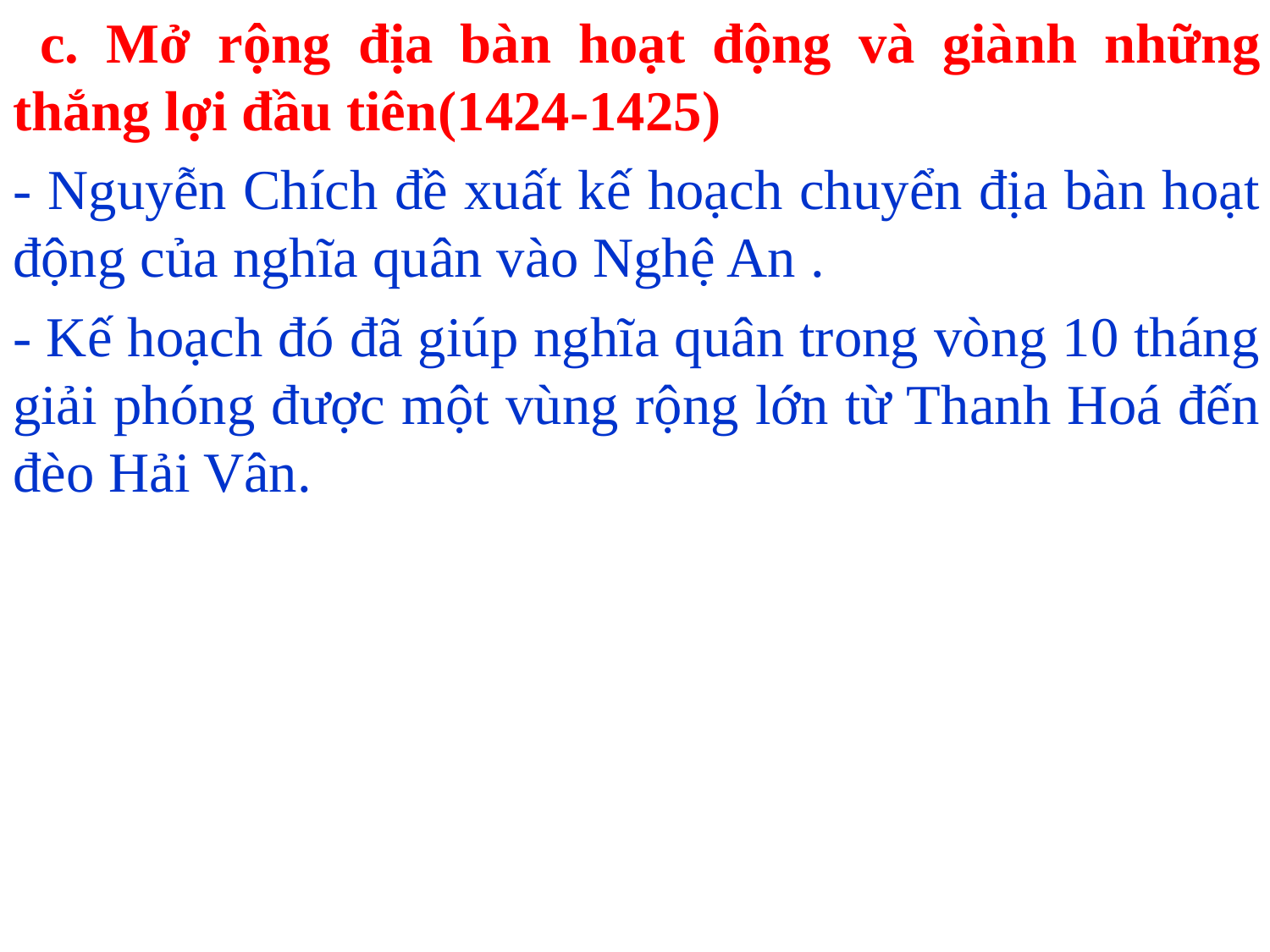

c. Mở rộng địa bàn hoạt động và giành những thắng lợi đầu tiên(1424-1425)
- Nguyễn Chích đề xuất kế hoạch chuyển địa bàn hoạt động của nghĩa quân vào Nghệ An .
- Kế hoạch đó đã giúp nghĩa quân trong vòng 10 tháng giải phóng được một vùng rộng lớn từ Thanh Hoá đến đèo Hải Vân.